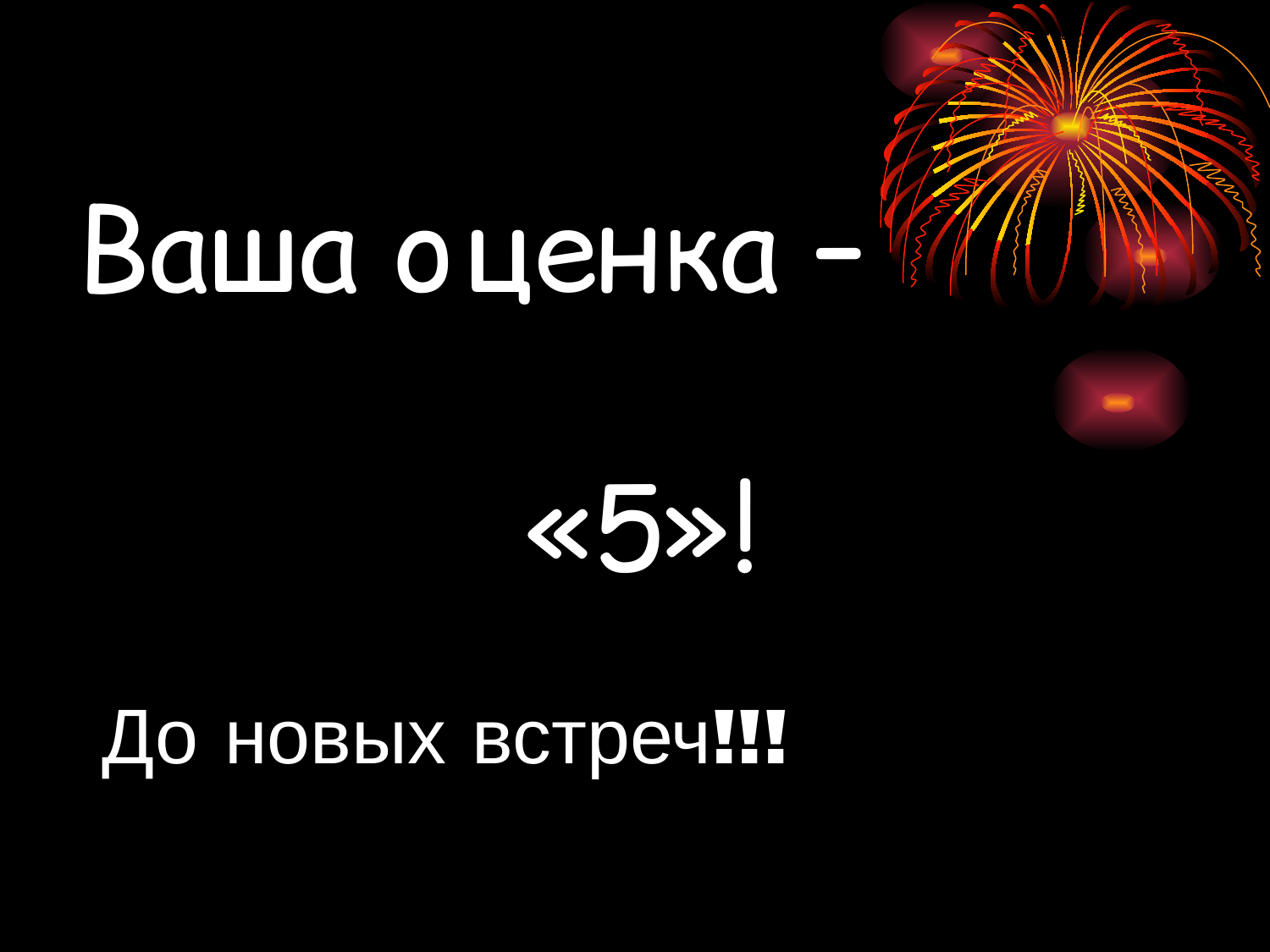

# Ваша оценка – «5»! До новых встреч!!!